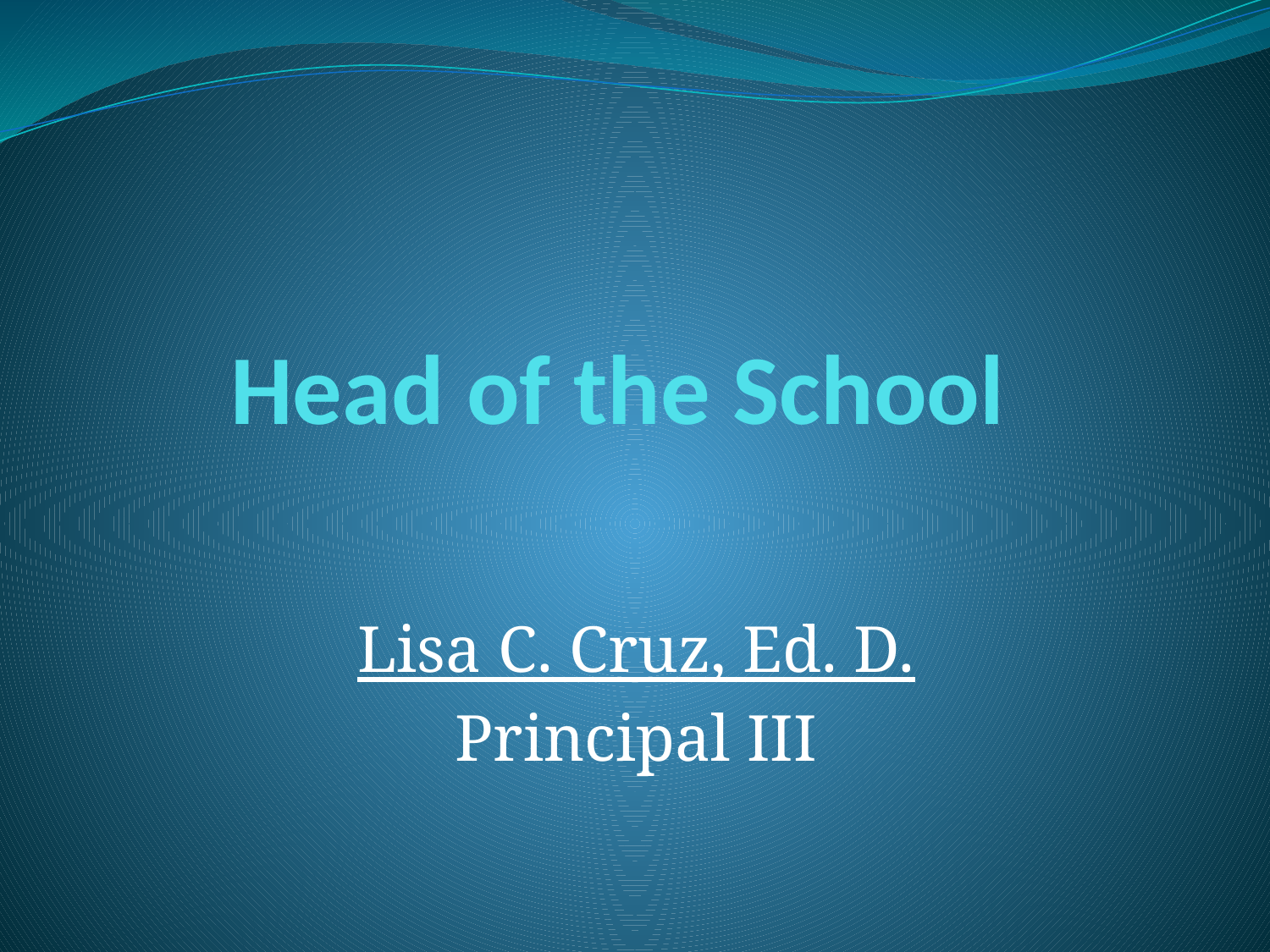

# Head of the School
Lisa C. Cruz, Ed. D.
Principal III